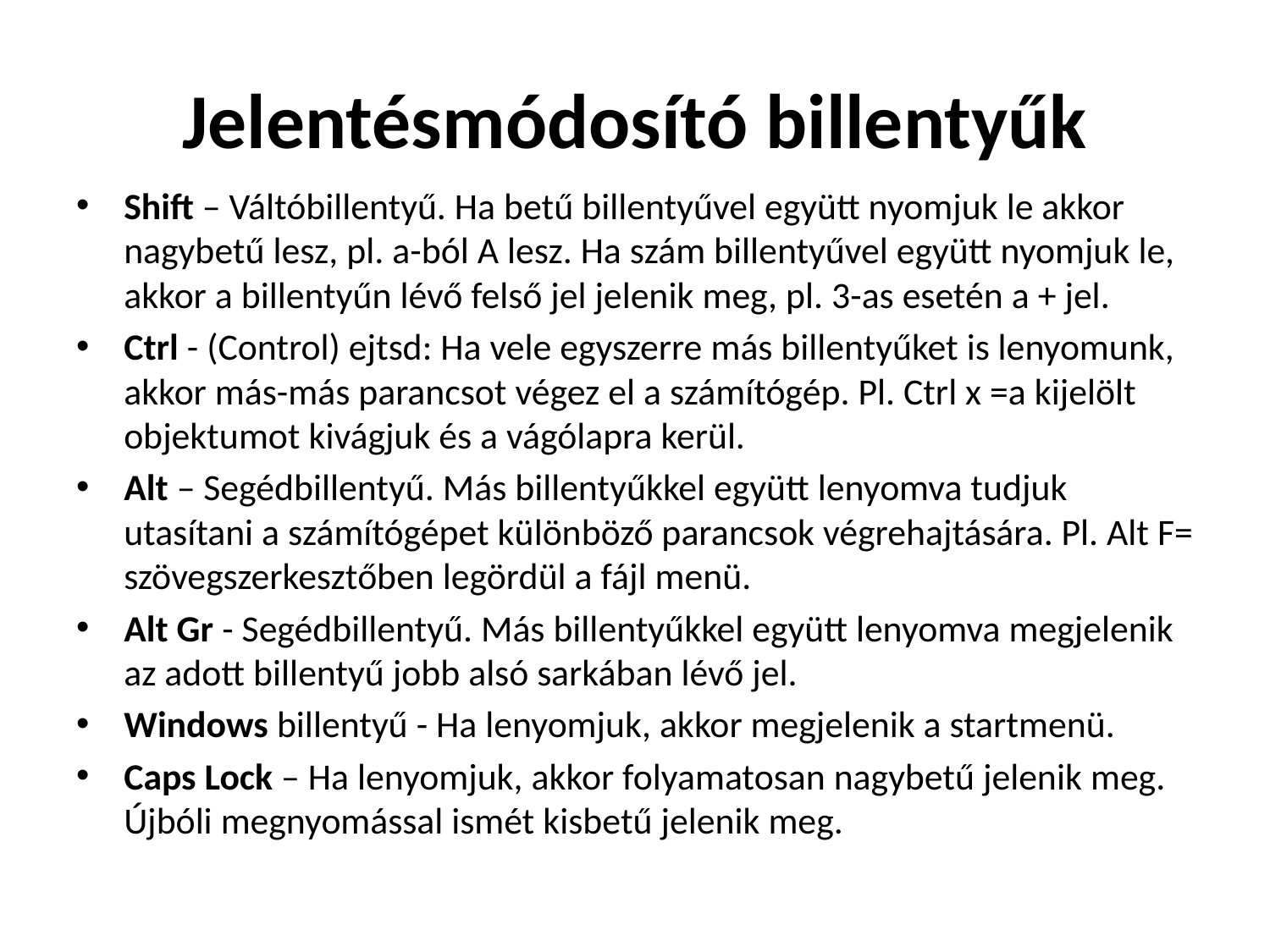

# Jelentésmódosító billentyűk
Shift – Váltóbillentyű. Ha betű billentyűvel együtt nyomjuk le akkor nagybetű lesz, pl. a-ból A lesz. Ha szám billentyűvel együtt nyomjuk le, akkor a billentyűn lévő felső jel jelenik meg, pl. 3-as esetén a + jel.
Ctrl - (Control) ejtsd: Ha vele egyszerre más billentyűket is lenyomunk, akkor más-más parancsot végez el a számítógép. Pl. Ctrl x =a kijelölt objektumot kivágjuk és a vágólapra kerül.
Alt – Segédbillentyű. Más billentyűkkel együtt lenyomva tudjuk utasítani a számítógépet különböző parancsok végrehajtására. Pl. Alt F= szövegszerkesztőben legördül a fájl menü.
Alt Gr - Segédbillentyű. Más billentyűkkel együtt lenyomva megjelenik az adott billentyű jobb alsó sarkában lévő jel.
Windows billentyű - Ha lenyomjuk, akkor megjelenik a startmenü.
Caps Lock – Ha lenyomjuk, akkor folyamatosan nagybetű jelenik meg. Újbóli megnyomással ismét kisbetű jelenik meg.